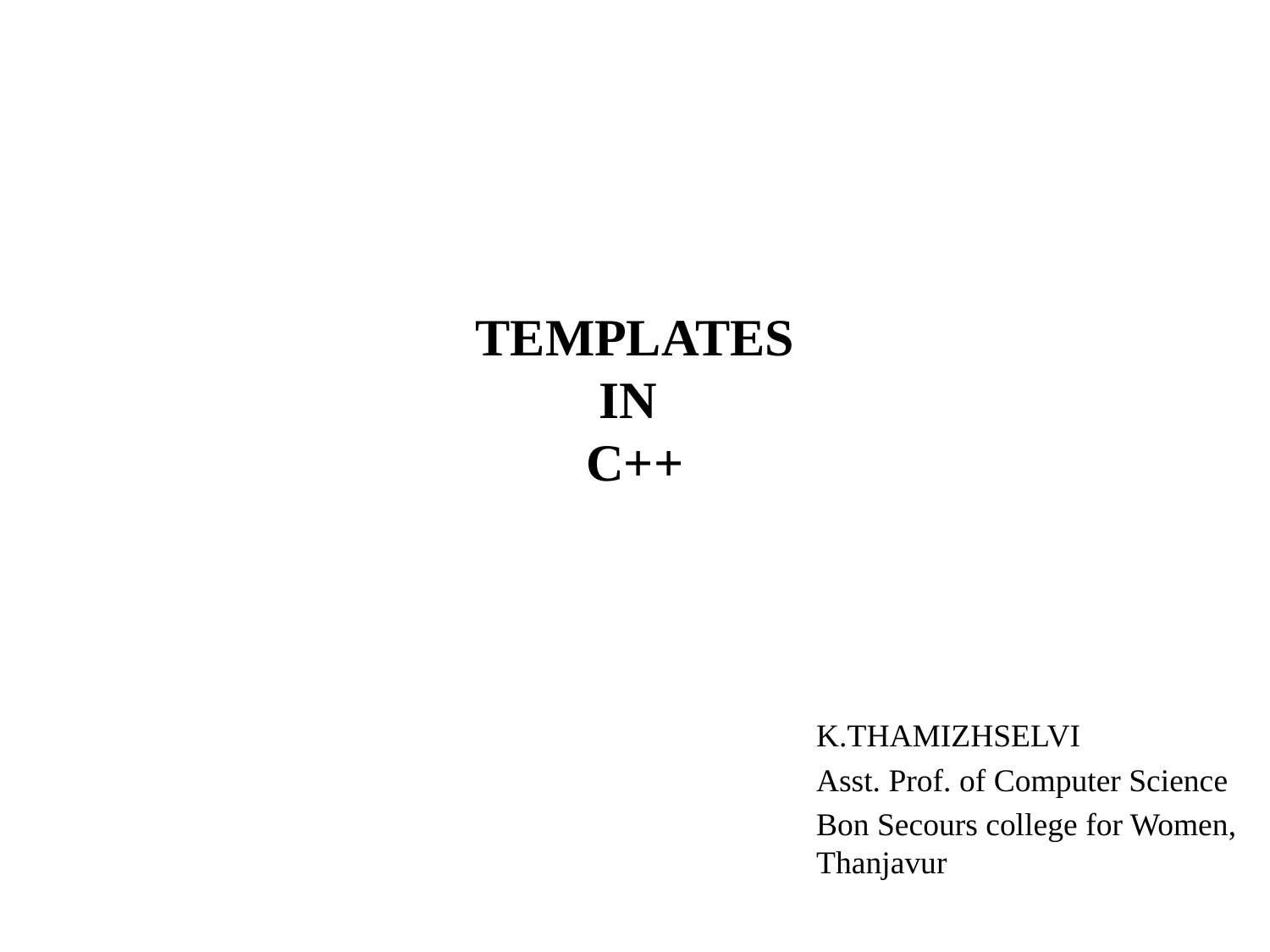

# TEMPLATES IN C++
K.THAMIZHSELVI
Asst. Prof. of Computer Science
Bon Secours college for Women, Thanjavur